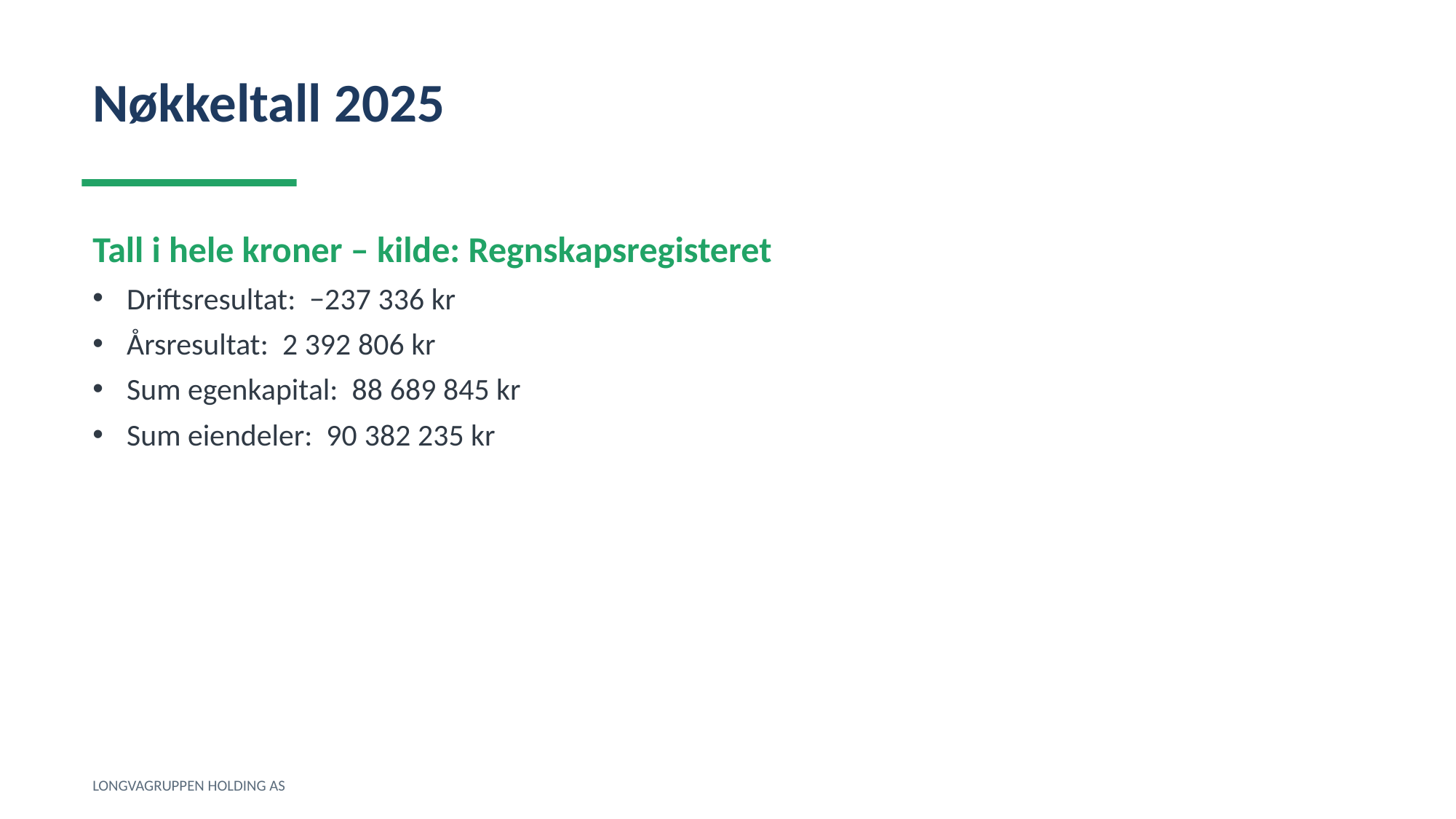

Nøkkeltall 2025

Tall i hele kroner – kilde: Regnskapsregisteret
Driftsresultat:  −237 336 kr
Årsresultat:  2 392 806 kr
Sum egenkapital:  88 689 845 kr
Sum eiendeler:  90 382 235 kr
LONGVAGRUPPEN HOLDING AS